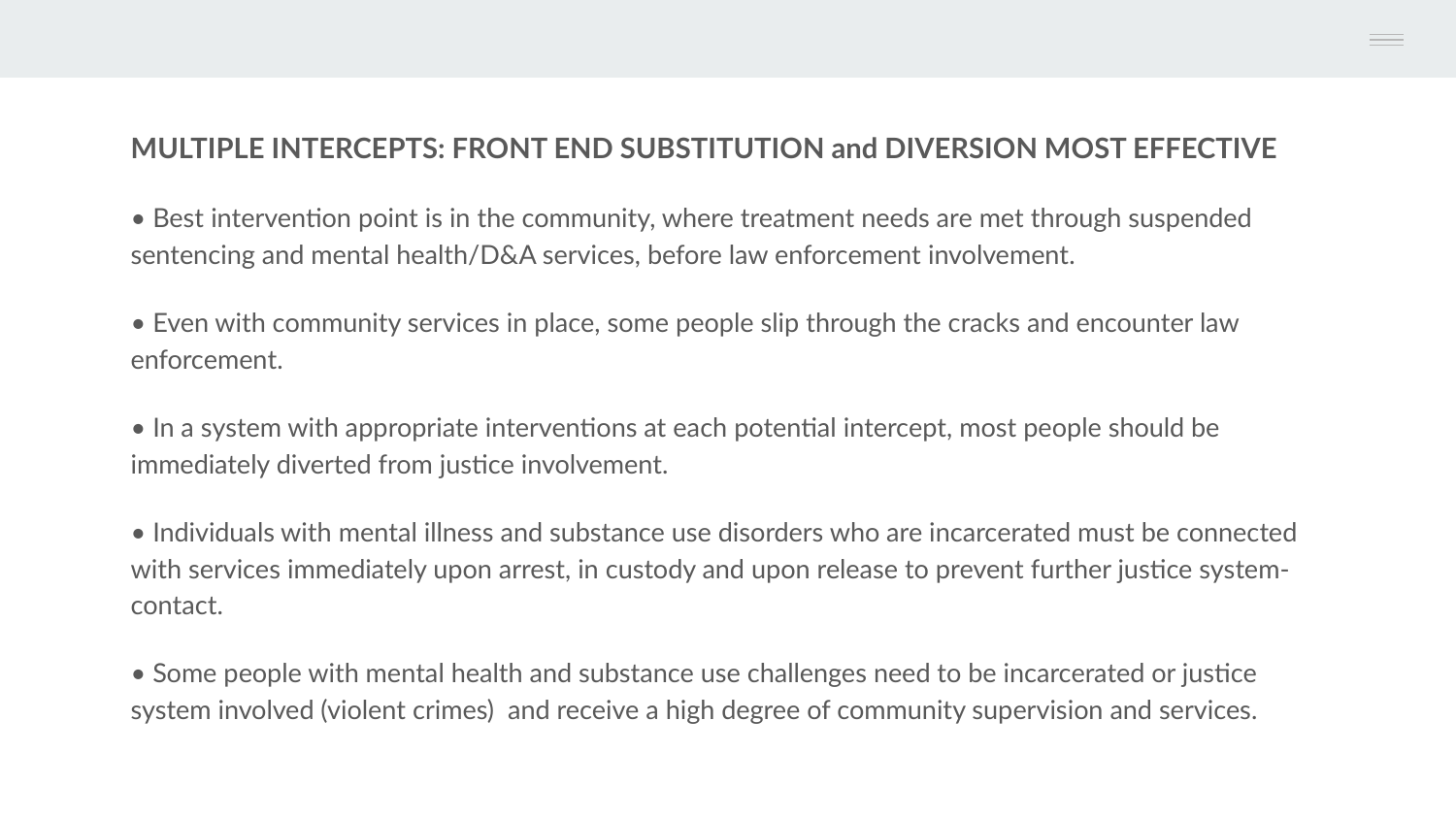

MULTIPLE INTERCEPTS: FRONT END SUBSTITUTION and DIVERSION MOST EFFECTIVE
• Best intervention point is in the community, where treatment needs are met through suspended sentencing and mental health/D&A services, before law enforcement involvement.
• Even with community services in place, some people slip through the cracks and encounter law enforcement.
• In a system with appropriate interventions at each potential intercept, most people should be immediately diverted from justice involvement.
• Individuals with mental illness and substance use disorders who are incarcerated must be connected with services immediately upon arrest, in custody and upon release to prevent further justice system-contact.
• Some people with mental health and substance use challenges need to be incarcerated or justice system involved (violent crimes)  and receive a high degree of community supervision and services.